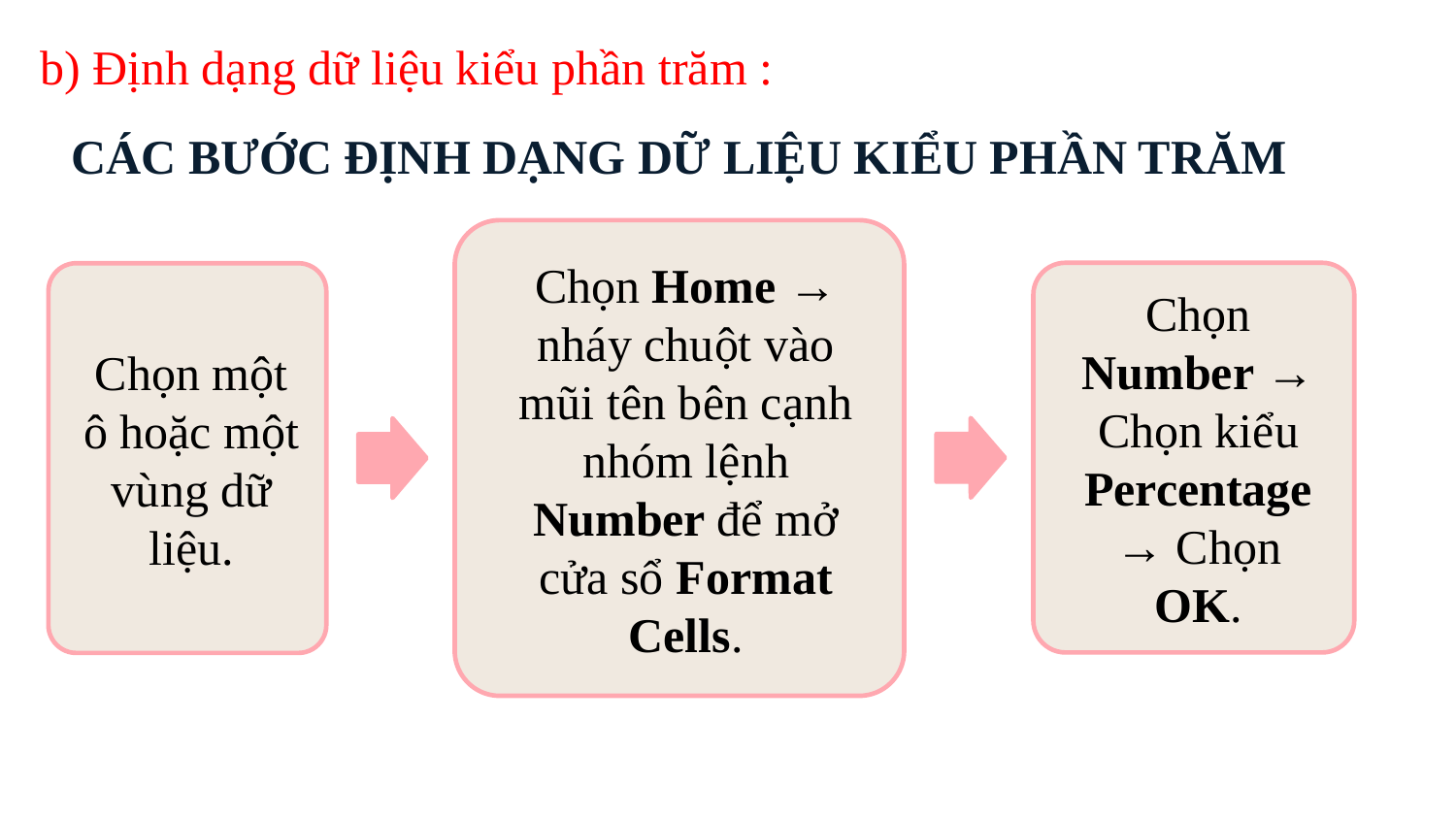

b) Định dạng dữ liệu kiểu phần trăm :
CÁC BƯỚC ĐỊNH DẠNG DỮ LIỆU KIỂU PHẦN TRĂM
Chọn một ô hoặc một vùng dữ liệu.

Chọn Home → nháy chuột vào mũi tên bên cạnh nhóm lệnh Number để mở cửa sổ Format Cells.

Chọn Number → Chọn kiểu Percentage → Chọn OK.